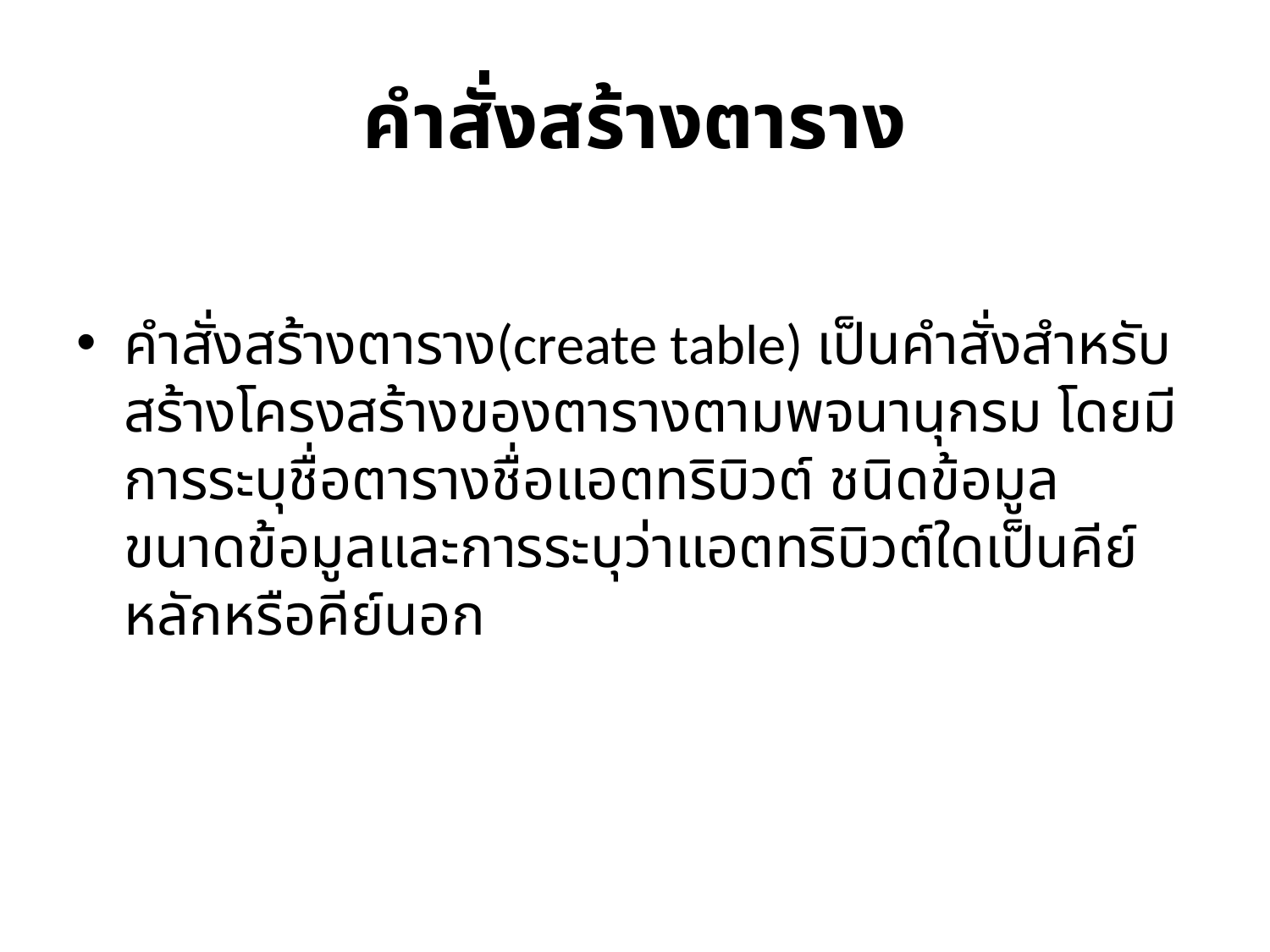

# คำสั่งสร้างตาราง

คำสั่งสร้างตาราง(create table) เป็นคำสั่งสำหรับสร้างโครงสร้างของตารางตามพจนานุกรม โดยมีการระบุชื่อตารางชื่อแอตทริบิวต์ ชนิดข้อมูล ขนาดข้อมูลและการระบุว่าแอตทริบิวต์ใดเป็นคีย์หลักหรือคีย์นอก